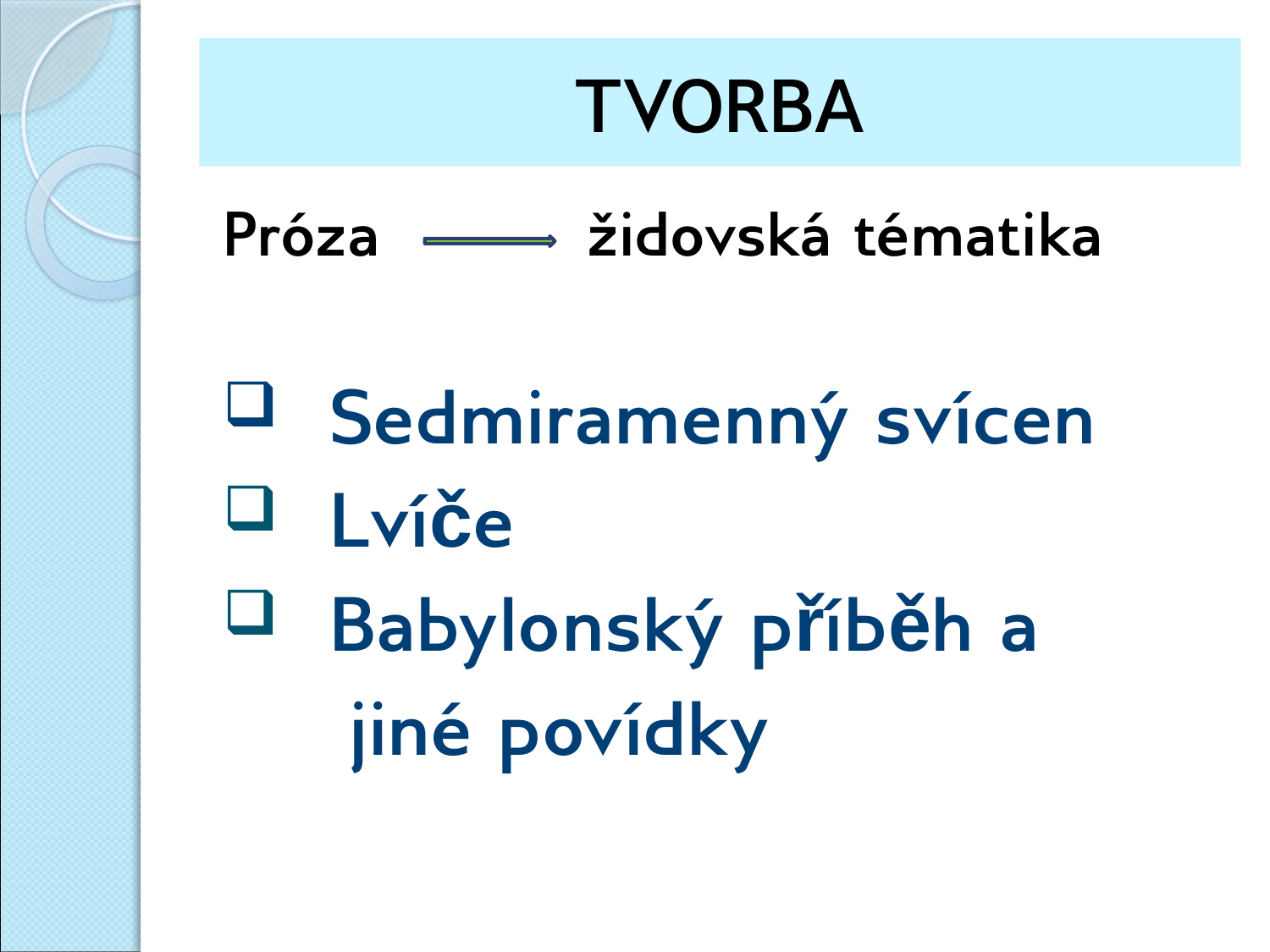

# TVORBA
Próza          židovská tématika

  Sedmiramenný svícen
  Lvíče
  Babylonský příběh a
     jiné povídky